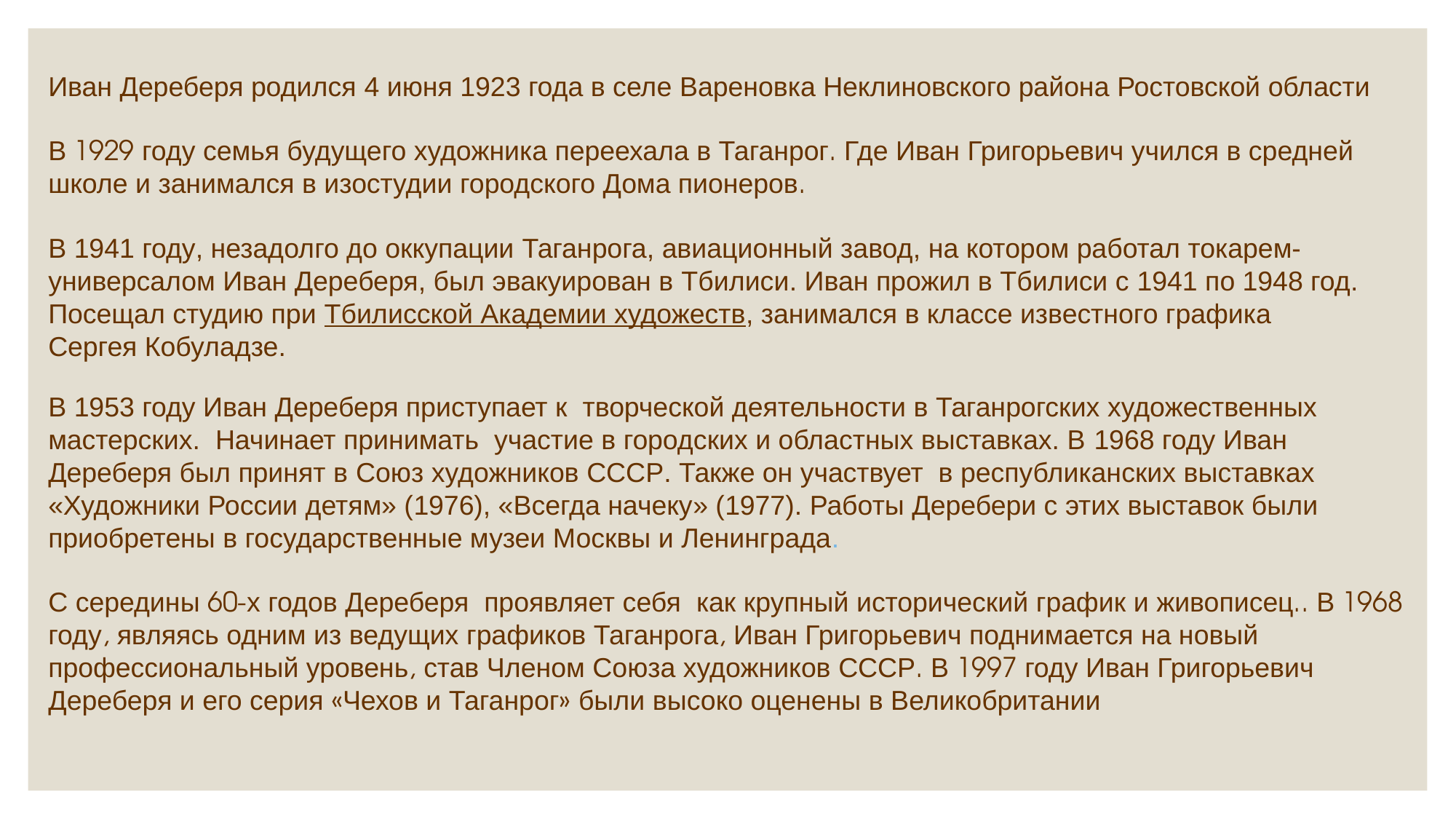

Иван Дереберя родился 4 июня 1923 года в селе Вареновка Неклиновского района Ростовской области
В 1929 году семья будущего художника переехала в Таганрог. Где Иван Григорьевич учился в средней школе и занимался в изостудии городского Дома пионеров.
В 1941 году, незадолго до оккупации Таганрога, авиационный завод, на котором работал токарем-универсалом Иван Дереберя, был эвакуирован в Тбилиси. Иван прожил в Тбилиси с 1941 по 1948 год. Посещал студию при Тбилисской Академии художеств, занимался в классе известного графика Сергея Кобуладзе.
В 1953 году Иван Дереберя приступает к  творческой деятельности в Таганрогских художественных мастерских.  Начинает принимать  участие в городских и областных выставках. В 1968 году Иван Дереберя был принят в Союз художников СССР. Также он участвует  в республиканских выставках «Художники России детям» (1976), «Всегда начеку» (1977). Работы Деребери с этих выставок были приобретены в государственные музеи Москвы и Ленинграда.
С середины 60-х годов Дереберя  проявляет себя  как крупный исторический график и живописец.. В 1968 году, являясь одним из ведущих графиков Таганрога, Иван Григорьевич поднимается на новый профессиональный уровень, став Членом Союза художников СССР. В 1997 году Иван Григорьевич Дереберя и его серия «Чехов и Таганрог» были высоко оценены в Великобритании